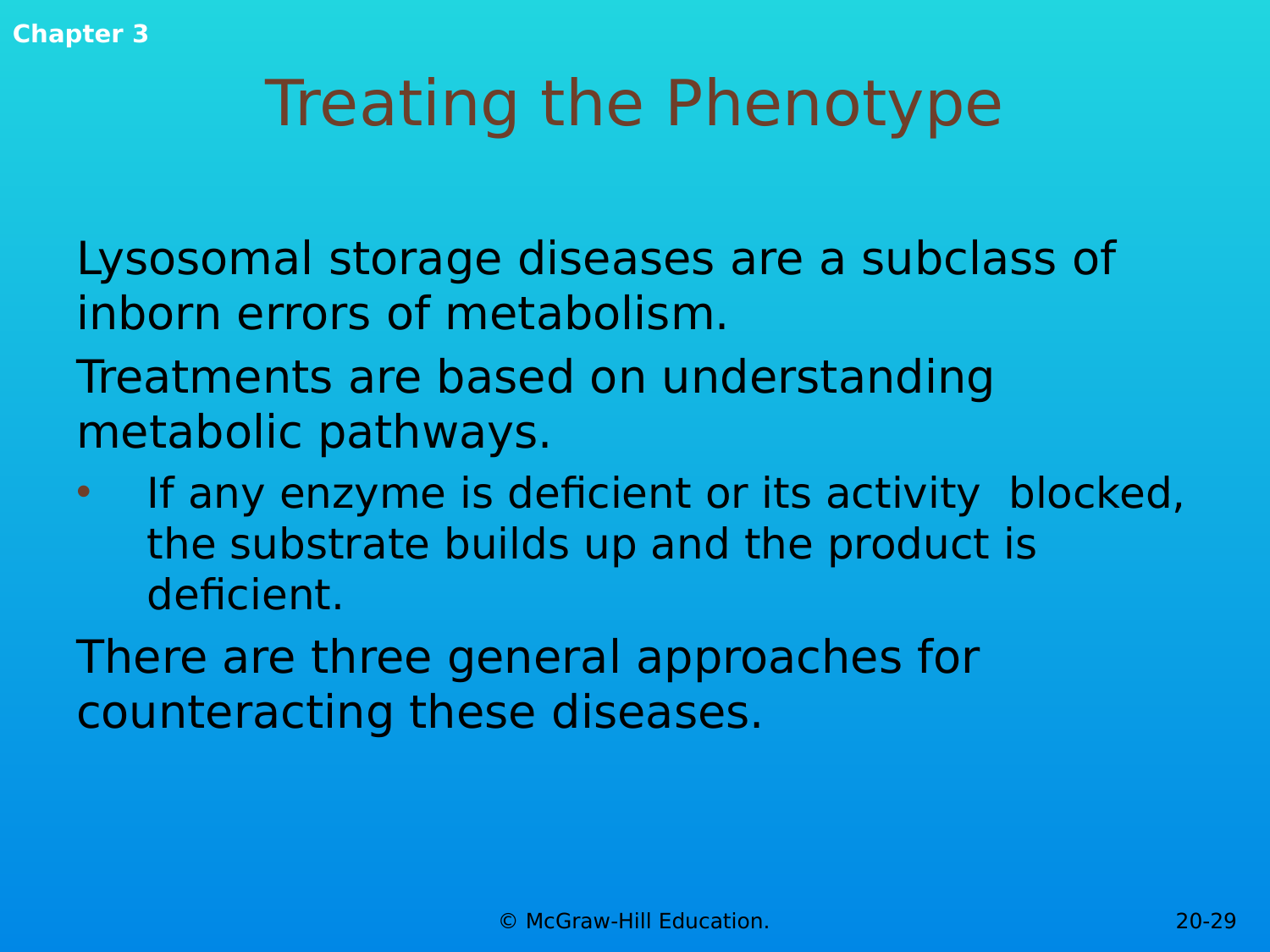

# Treating the Phenotype
Lysosomal storage diseases are a subclass of inborn errors of metabolism.
Treatments are based on understanding metabolic pathways.
If any enzyme is deficient or its activity  blocked, the substrate builds up and the product is deficient.
There are three general approaches for counteracting these diseases.